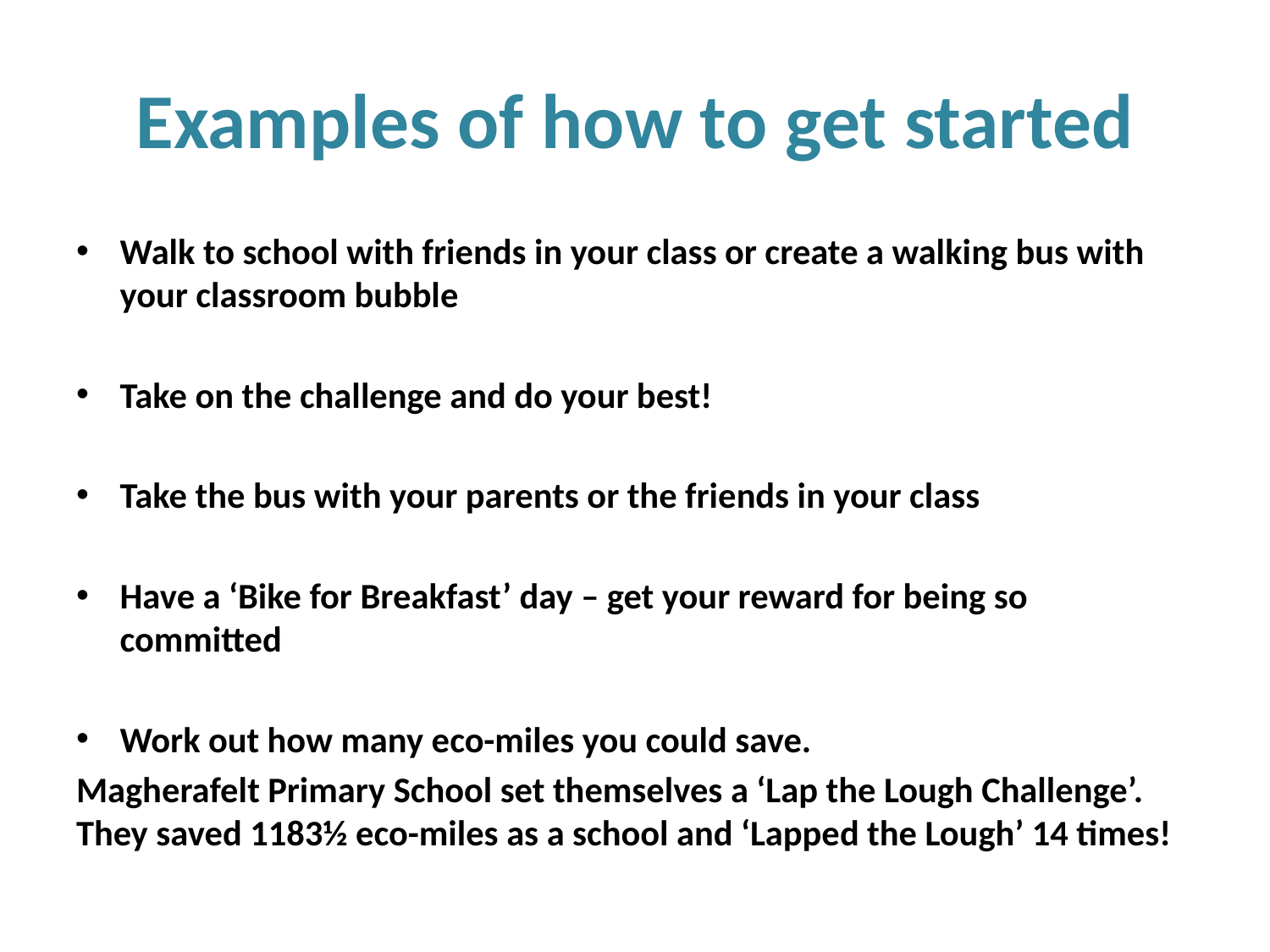

# Examples of how to get started
Walk to school with friends in your class or create a walking bus with your classroom bubble

Take on the challenge and do your best!

Take the bus with your parents or the friends in your class

Have a ‘Bike for Breakfast’ day – get your reward for being so committed

Work out how many eco-miles you could save.
Magherafelt Primary School set themselves a ‘Lap the Lough Challenge’. They saved 1183½ eco-miles as a school and ‘Lapped the Lough’ 14 times!